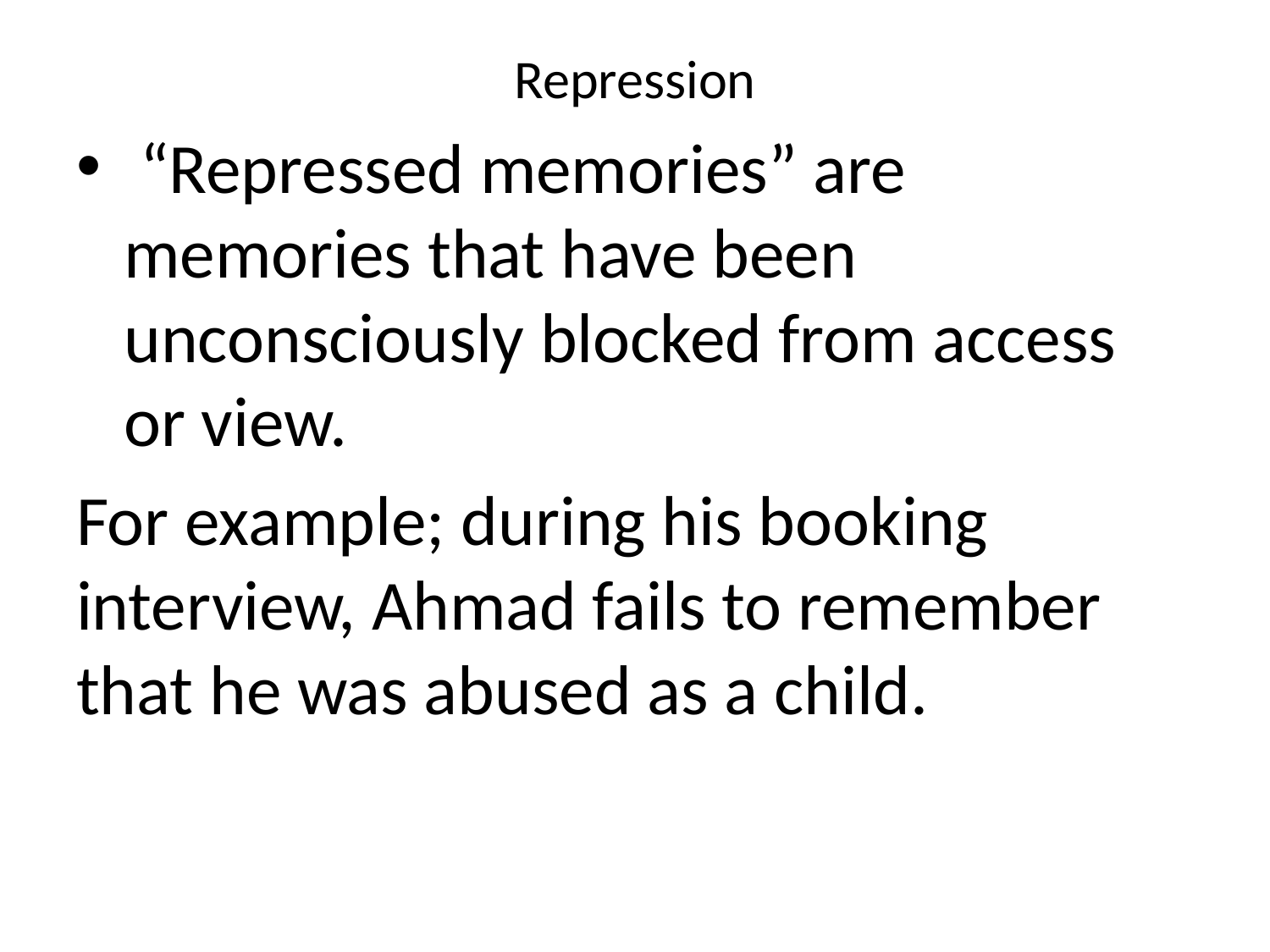

# Repression
 “Repressed memories” are memories that have been unconsciously blocked from access or view.
For example; during his booking interview, Ahmad fails to remember that he was abused as a child.